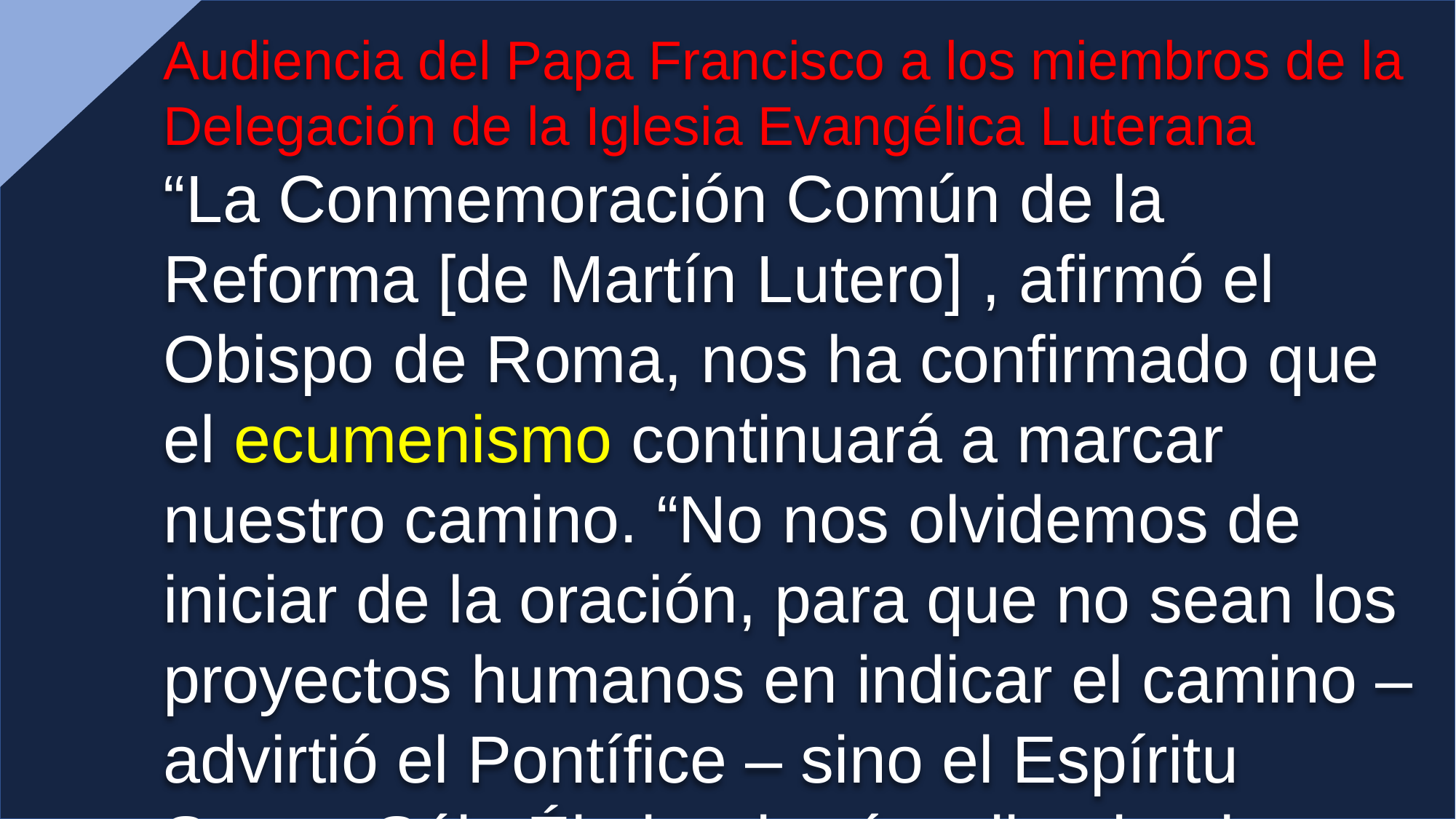

Audiencia del Papa Francisco a los miembros de la Delegación de la Iglesia Evangélica Luterana
“La Conmemoración Común de la Reforma [de Martín Lutero] , afirmó el Obispo de Roma, nos ha confirmado que el ecumenismo continuará a marcar nuestro camino. “No nos olvidemos de iniciar de la oración, para que no sean los proyectos humanos en indicar el camino – advirtió el Pontífice – sino el Espíritu Santo: Sólo Él abre la vía e ilumina los pasos por realizar. El Espíritu de amor nos empuja por los senderos de la caridad.